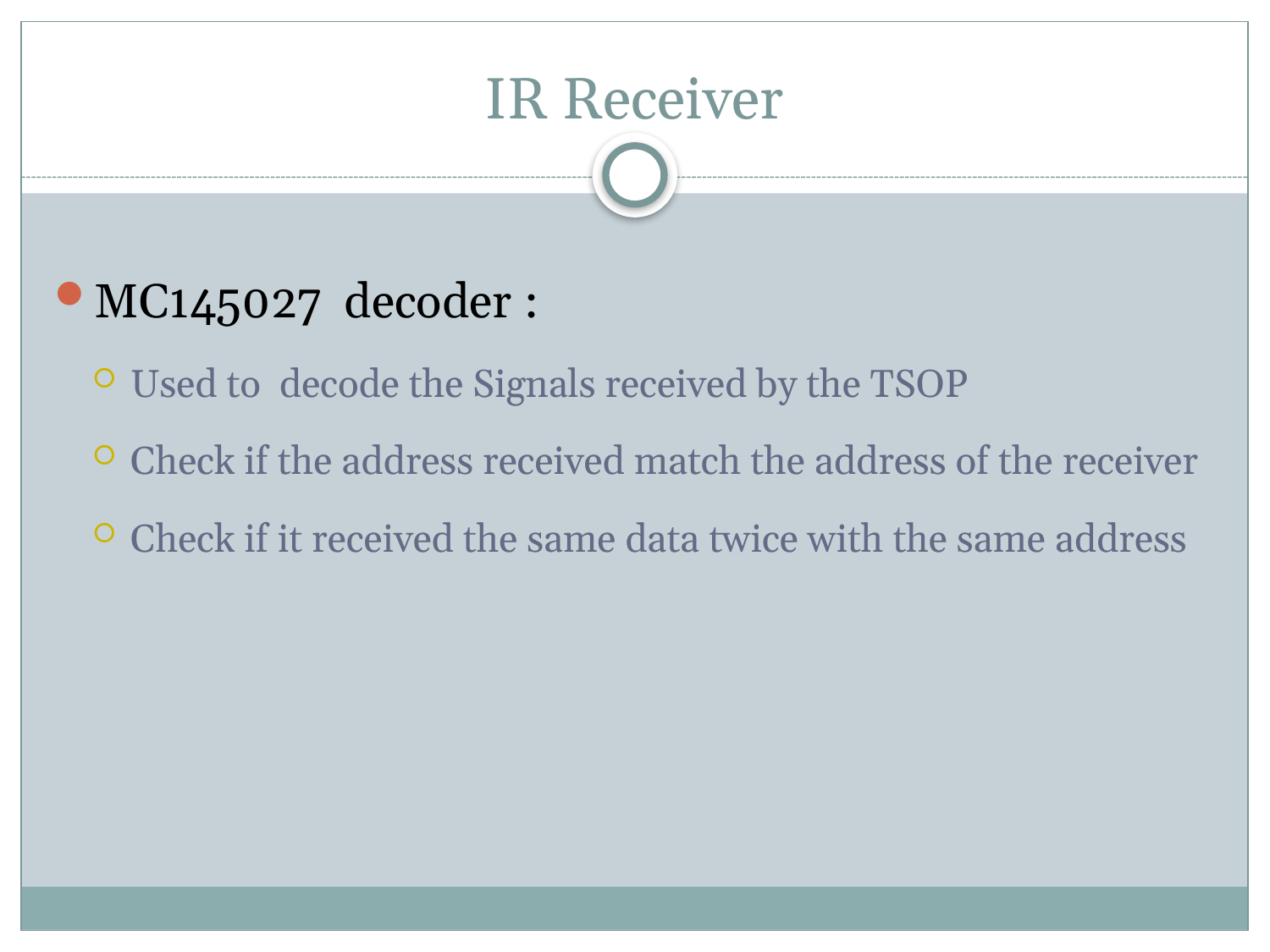

# IR Receiver

MC145027  decoder :
Used to  decode the Signals received by the TSOP
Check if the address received match the address of the receiver
Check if it received the same data twice with the same address